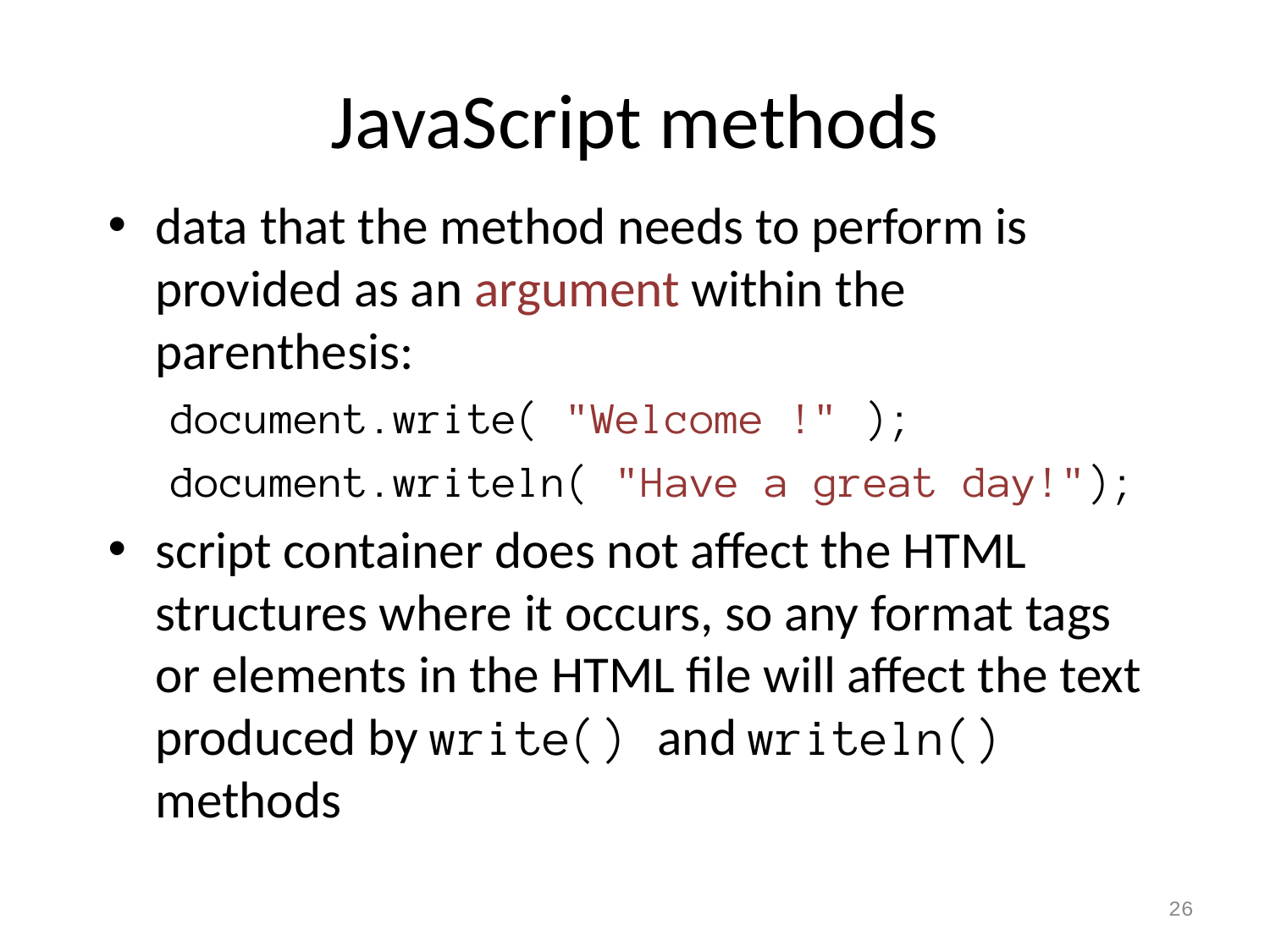

# JavaScript methods
data that the method needs to perform is provided as an argument within the parenthesis:
document.write( "Welcome !" );
document.writeln( "Have a great day!");
script container does not affect the HTML structures where it occurs, so any format tags or elements in the HTML file will affect the text produced by write() and writeln() methods
26